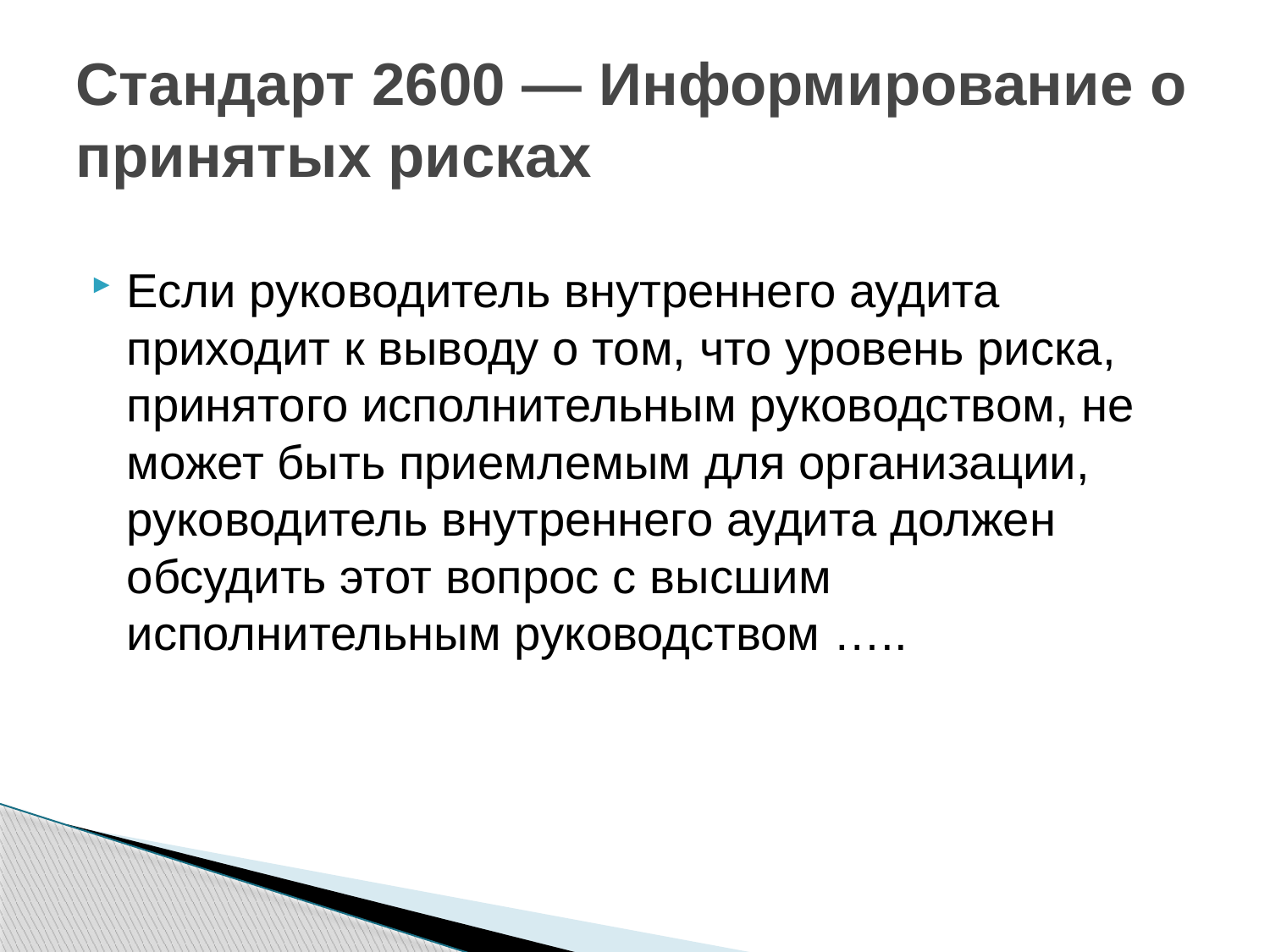

# Стандарт 2600 — Информирование о принятых рисках
Если руководитель внутреннего аудита приходит к выводу о том, что уровень риска, принятого исполнительным руководством, не может быть приемлемым для организации, руководитель внутреннего аудита должен обсудить этот вопрос с высшим исполнительным руководством …..